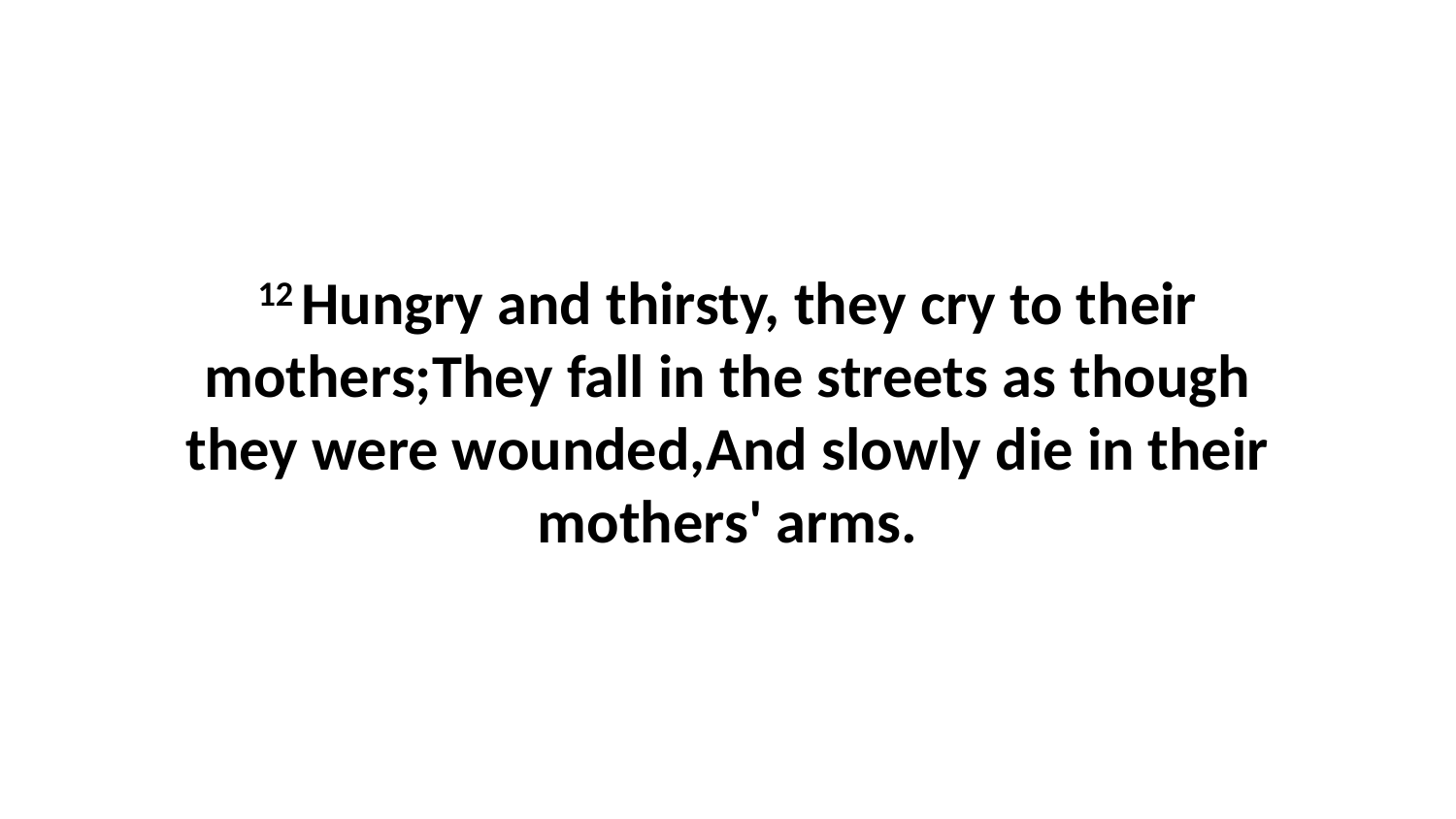

12 Hungry and thirsty, they cry to their mothers;They fall in the streets as though they were wounded,And slowly die in their mothers' arms.